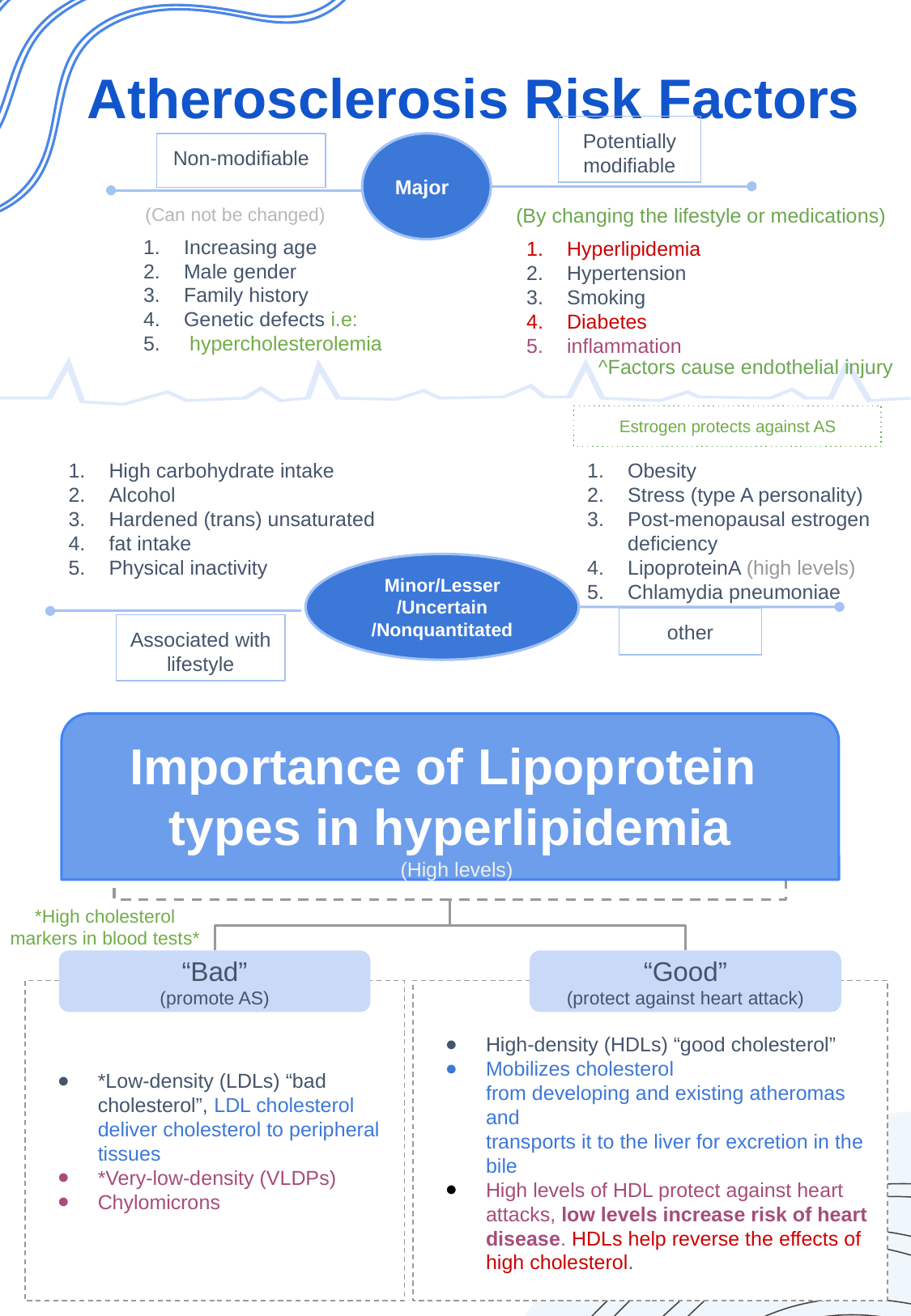

# Atherosclerosis Risk Factors

Potentially modifiable

Non-modifiable
  Major
(By changing the lifestyle or medications)
(Can not be changed)
Increasing age
Male gender
Family history
Genetic defects i.e:
 hypercholesterolemia
Hyperlipidemia
Hypertension
Smoking
Diabetes
inflammation
^Factors cause endothelial injury

Estrogen protects against AS
High carbohydrate intake
Alcohol
Hardened (trans) unsaturated
fat intake
Physical inactivity
Obesity
Stress (type A personality)
Post-menopausal estrogen
deficiency
LipoproteinA (high levels)
Chlamydia pneumoniae
  Minor/Lesser
/Uncertain /Nonquantitated
other

Associated with lifestyle

Importance of Lipoprotein
types in hyperlipidemia

Text
“Bad”
(promote AS)
“Good”
(protect against heart attack)

*Low-density (LDLs) “bad cholesterol”, LDL cholesterol deliver cholesterol to peripheral tissues
*Very-low-density (VLDPs)
Chylomicrons

High-density (HDLs) “good cholesterol”
Mobilizes cholesterol
from developing and existing atheromas and
transports it to the liver for excretion in the bile
High levels of HDL protect against heart attacks, low levels increase risk of heart disease. HDLs help reverse the effects of high cholesterol.
(High levels)
*High cholesterol markers in blood tests*